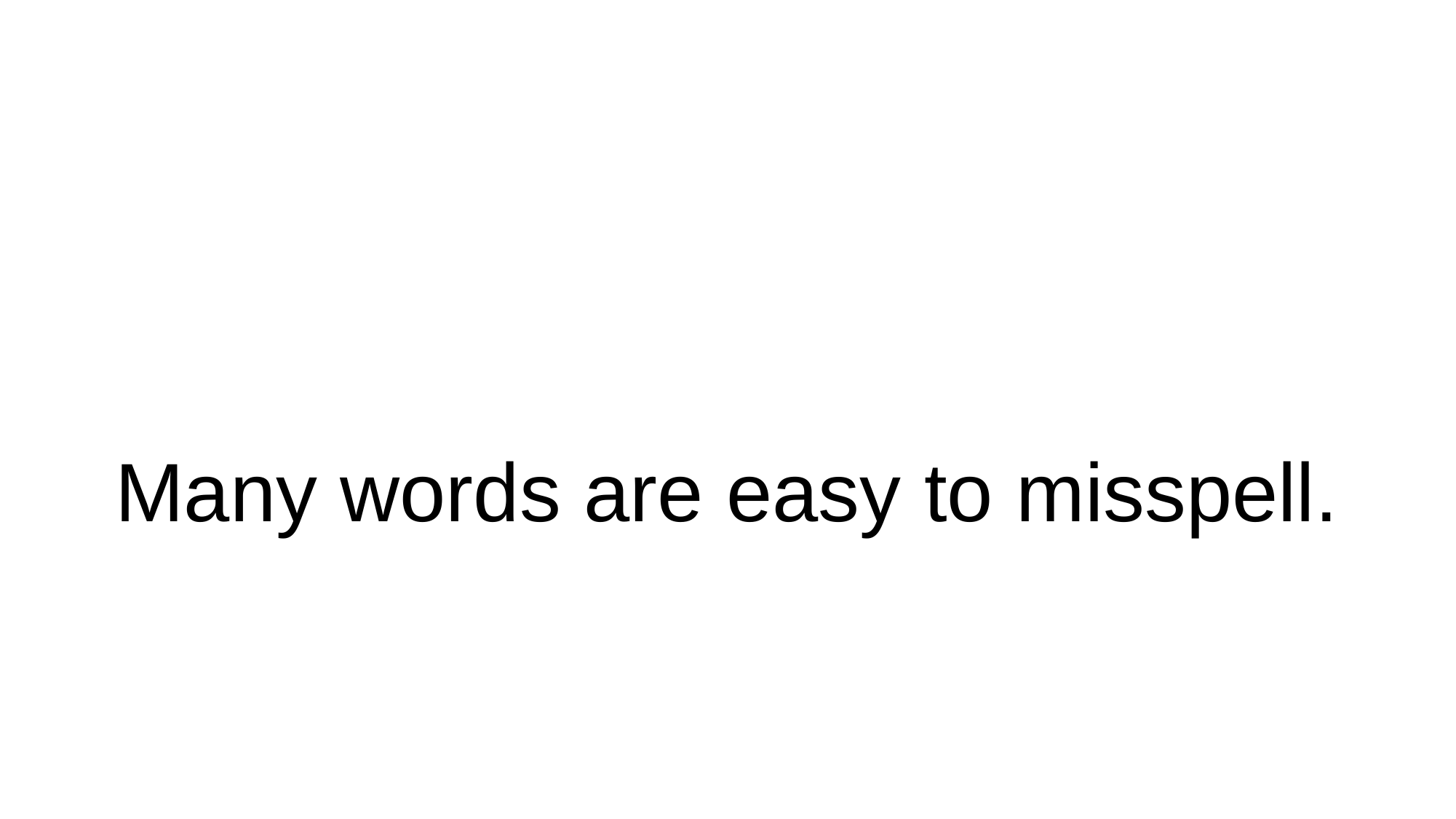

# Many words are easy to misspell.